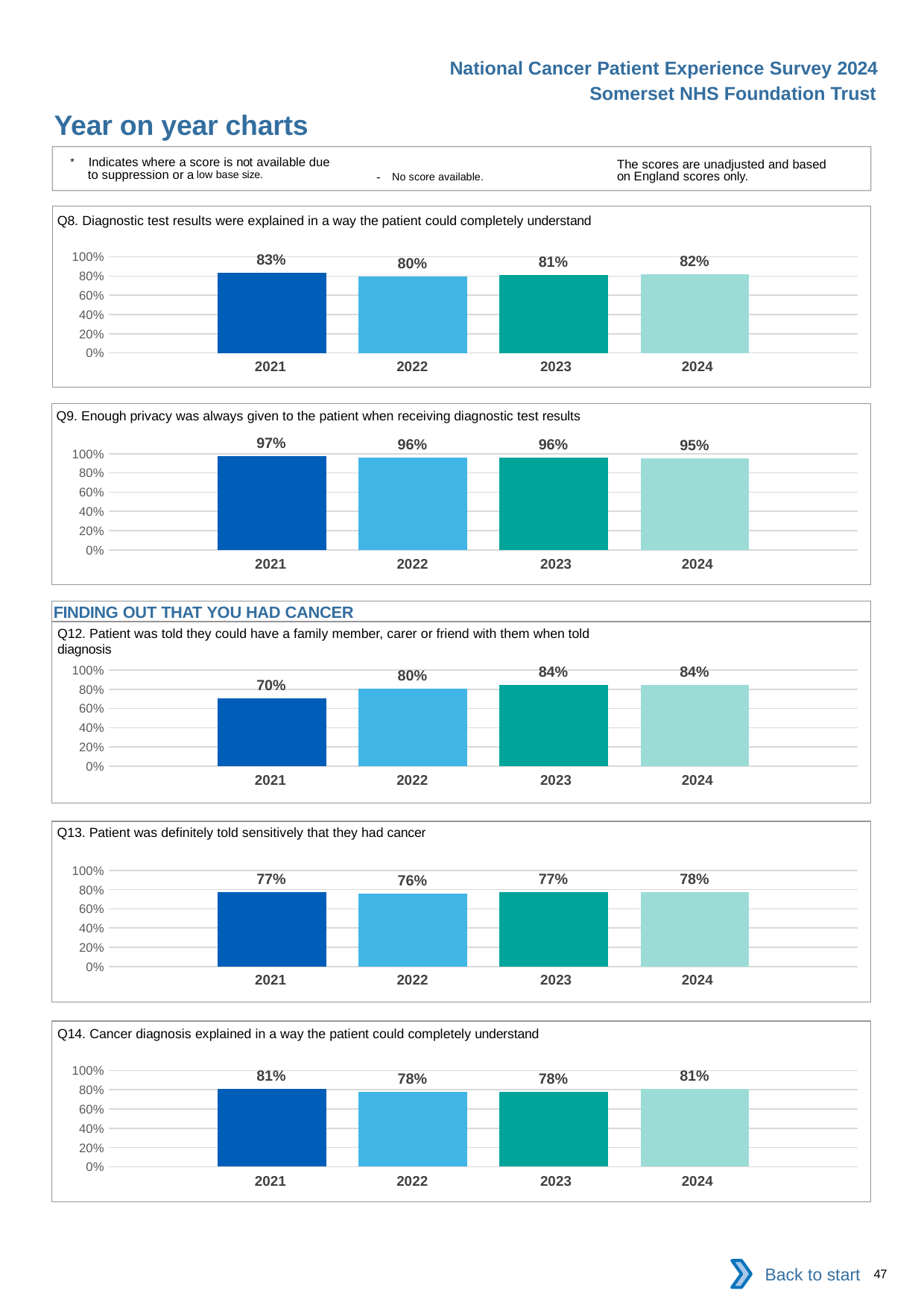

National Cancer Patient Experience Survey 2024
Somerset NHS Foundation Trust
Year on year charts

*  Indicates where a score is not available due to suppression or a low base size.
The scores are unadjusted and based on England scores only.
- No score available.
Q8. Diagnostic test results were explained in a way the patient could completely understand

### Chart

| Category | 2021 | 2022 | 2023 | 2024 |
|---|---|---|---|---|
| Category 1 | 0.8318264 | 0.7983871 | 0.8107417 | 0.815407 |
| 2021 | 2022 | 2023 | 2024 |
| --- | --- | --- | --- |
Q9. Enough privacy was always given to the patient when receiving diagnostic test results

### Chart

| Category | 2021 | 2022 | 2023 | 2024 |
|---|---|---|---|---|
| Category 1 | 0.9746835 | 0.9596774 | 0.9630573 | 0.9522431 |
| 2021 | 2022 | 2023 | 2024 |
| --- | --- | --- | --- |
FINDING OUT THAT YOU HAD CANCER
Q12. Patient was told they could have a family member, carer or friend with them when told diagnosis

### Chart

| Category | 2021 | 2022 | 2023 | 2024 |
|---|---|---|---|---|
| Category 1 | 0.7035088 | 0.8032787 | 0.8406977 | 0.8409987 |
| 2021 | 2022 | 2023 | 2024 |
| --- | --- | --- | --- |
Q13. Patient was definitely told sensitively that they had cancer

### Chart

| Category | 2021 | 2022 | 2023 | 2024 |
|---|---|---|---|---|
| Category 1 | 0.7728758 | 0.7582038 | 0.7744361 | 0.7753358 |
| 2021 | 2022 | 2023 | 2024 |
| --- | --- | --- | --- |
Q14. Cancer diagnosis explained in a way the patient could completely understand

### Chart

| Category | 2021 | 2022 | 2023 | 2024 |
|---|---|---|---|---|
| Category 1 | 0.8081301 | 0.7814114 | 0.777897 | 0.8077388 |
| 2021 | 2022 | 2023 | 2024 |
| --- | --- | --- | --- |
Back to start

47